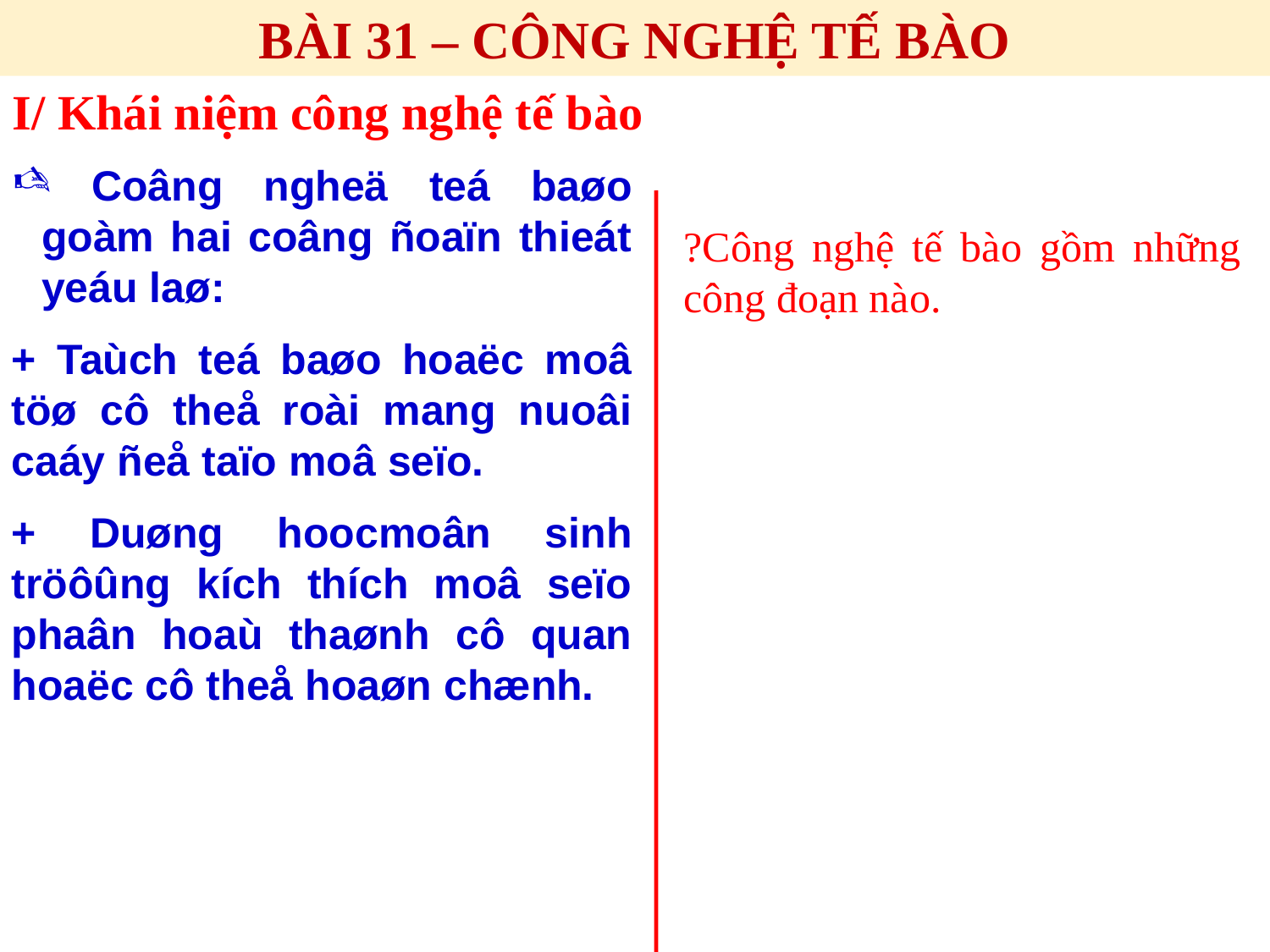

BÀI 31 – CÔNG NGHỆ TẾ BÀO
I/ Khái niệm công nghệ tế bào
 Coâng ngheä teá baøo goàm hai coâng ñoaïn thieát yeáu laø:
+ Taùch teá baøo hoaëc moâ töø cô theå roài mang nuoâi caáy ñeå taïo moâ seïo.
+ Duøng hoocmoân sinh tröôûng kích thích moâ seïo phaân hoaù thaønh cô quan hoaëc cô theå hoaøn chænh.

?Công nghệ tế bào gồm những công đoạn nào.